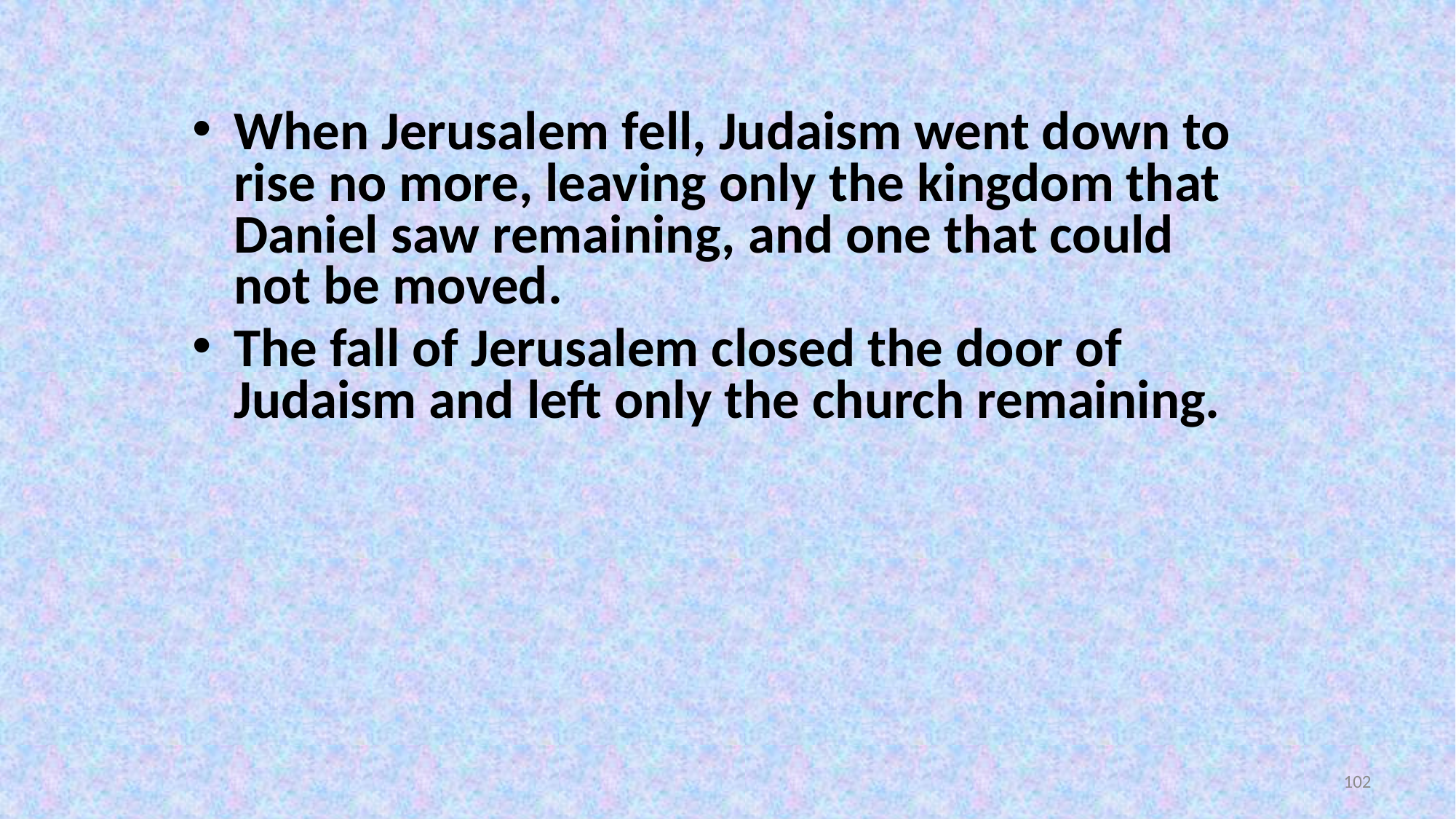

When Jerusalem fell, Judaism went down to rise no more, leaving only the kingdom that Daniel saw remaining, and one that could not be moved.
The fall of Jerusalem closed the door of Judaism and left only the church remaining.

102